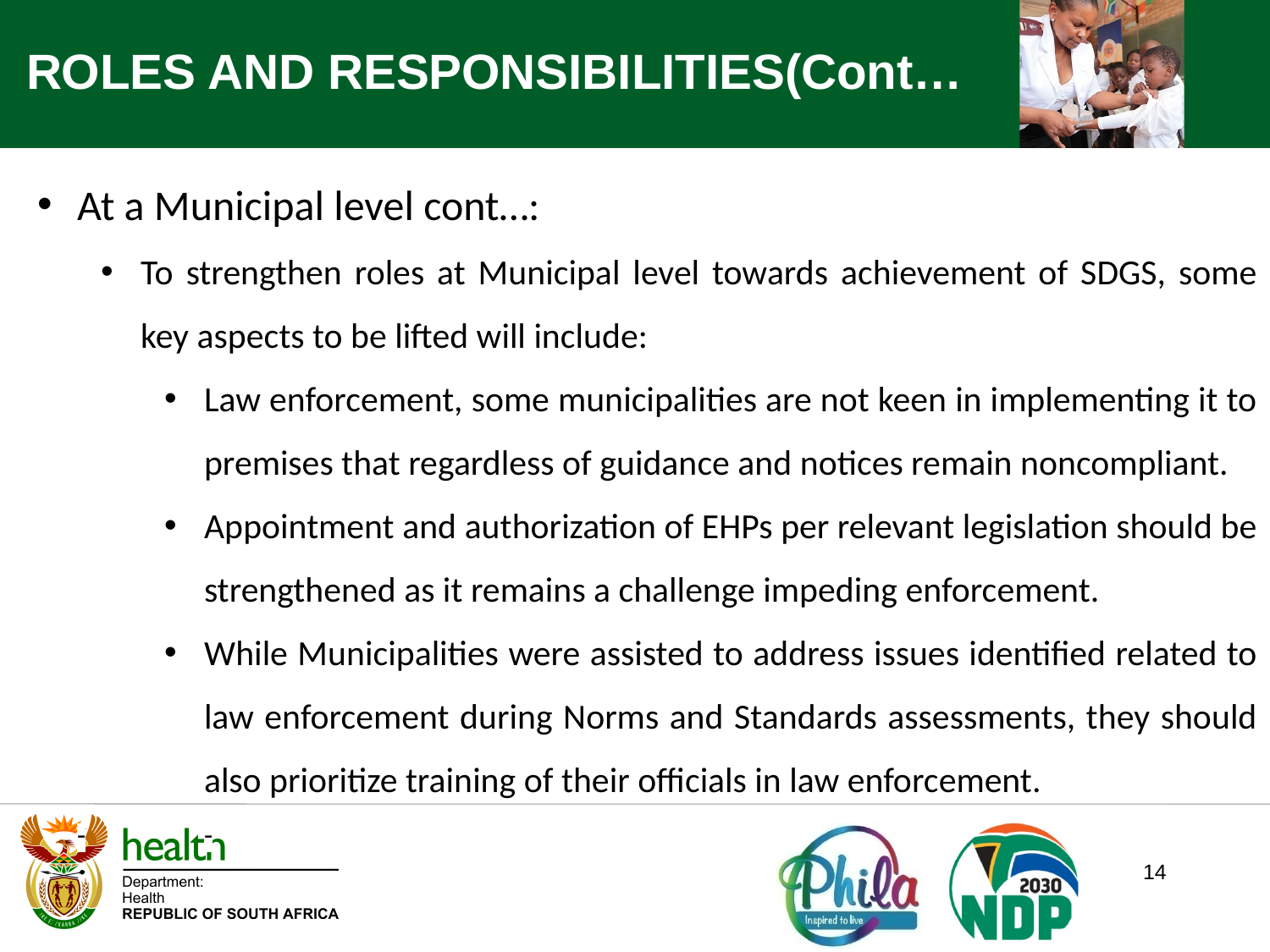

ROLES AND RESPONSIBILITIES(Cont…
At a Municipal level cont…:
To strengthen roles at Municipal level towards achievement of SDGS, some key aspects to be lifted will include:
Law enforcement, some municipalities are not keen in implementing it to premises that regardless of guidance and notices remain noncompliant.
Appointment and authorization of EHPs per relevant legislation should be strengthened as it remains a challenge impeding enforcement.
While Municipalities were assisted to address issues identified related to law enforcement during Norms and Standards assessments, they should also prioritize training of their officials in law enforcement.
	-	-
14